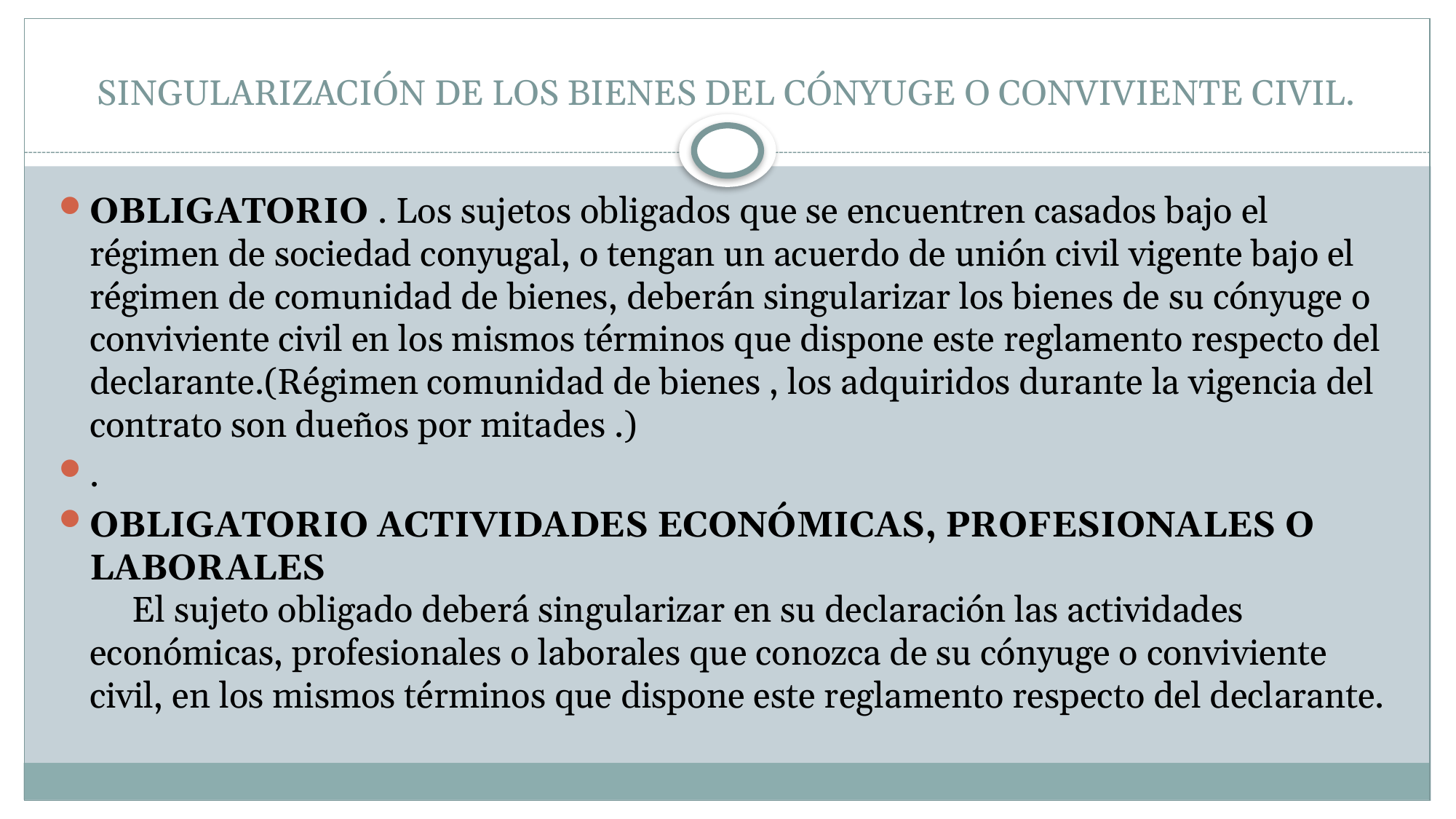

# SINGULARIZACIÓN DE LOS BIENES DEL CÓNYUGE O CONVIVIENTE CIVIL.
OBLIGATORIO . Los sujetos obligados que se encuentren casados bajo el régimen de sociedad conyugal, o tengan un acuerdo de unión civil vigente bajo el régimen de comunidad de bienes, deberán singularizar los bienes de su cónyuge o conviviente civil en los mismos términos que dispone este reglamento respecto del declarante.(Régimen comunidad de bienes , los adquiridos durante la vigencia del contrato son dueños por mitades .)
.
OBLIGATORIO ACTIVIDADES ECONÓMICAS, PROFESIONALES O LABORALES
     El sujeto obligado deberá singularizar en su declaración las actividades económicas, profesionales o laborales que conozca de su cónyuge o conviviente civil, en los mismos términos que dispone este reglamento respecto del declarante.